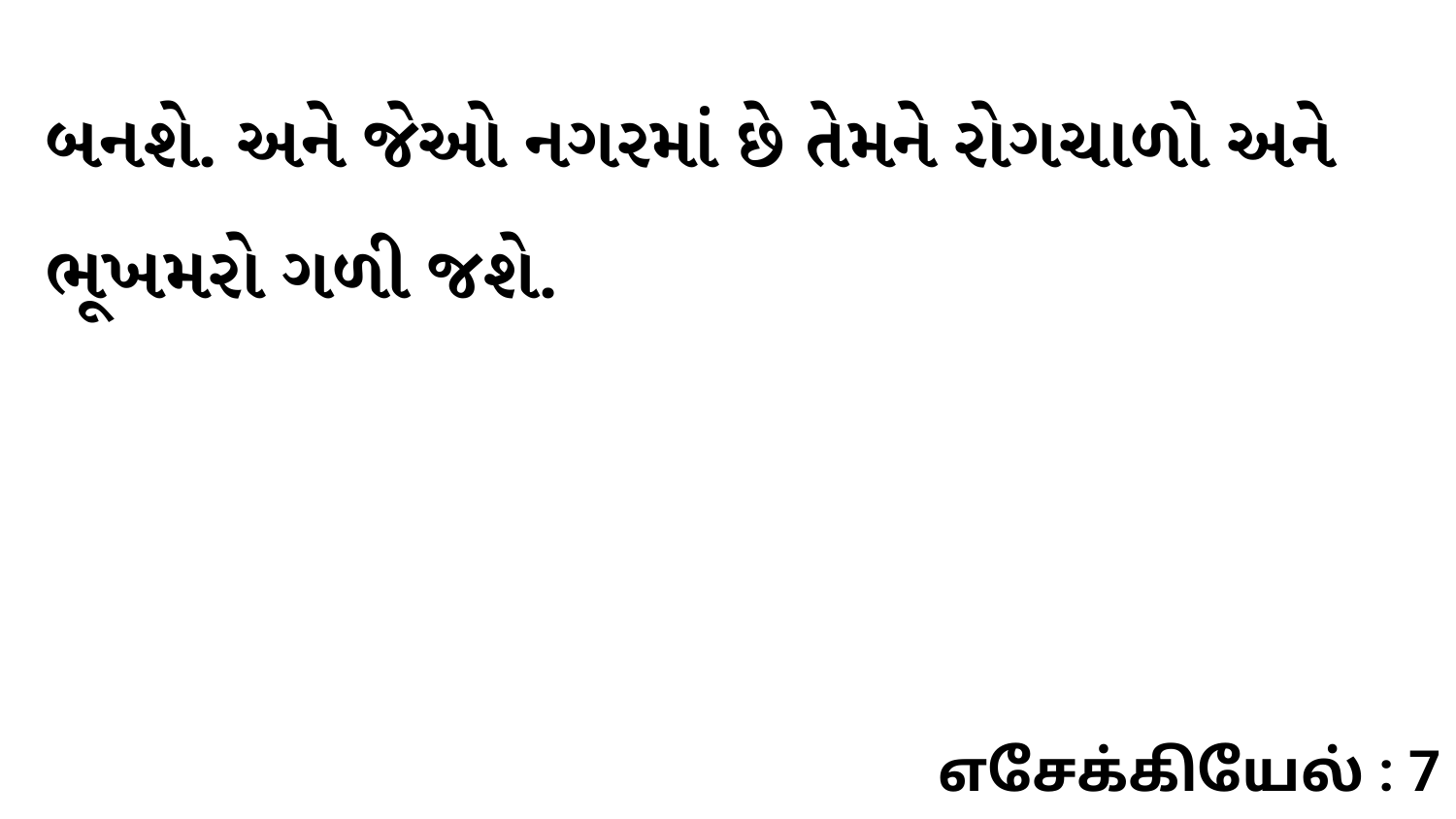

બનશે. અને જેઓ નગરમાં છે તેમને રોગચાળો અને ભૂખમરો ગળી જશે.
எசேக்கியேல் : 7